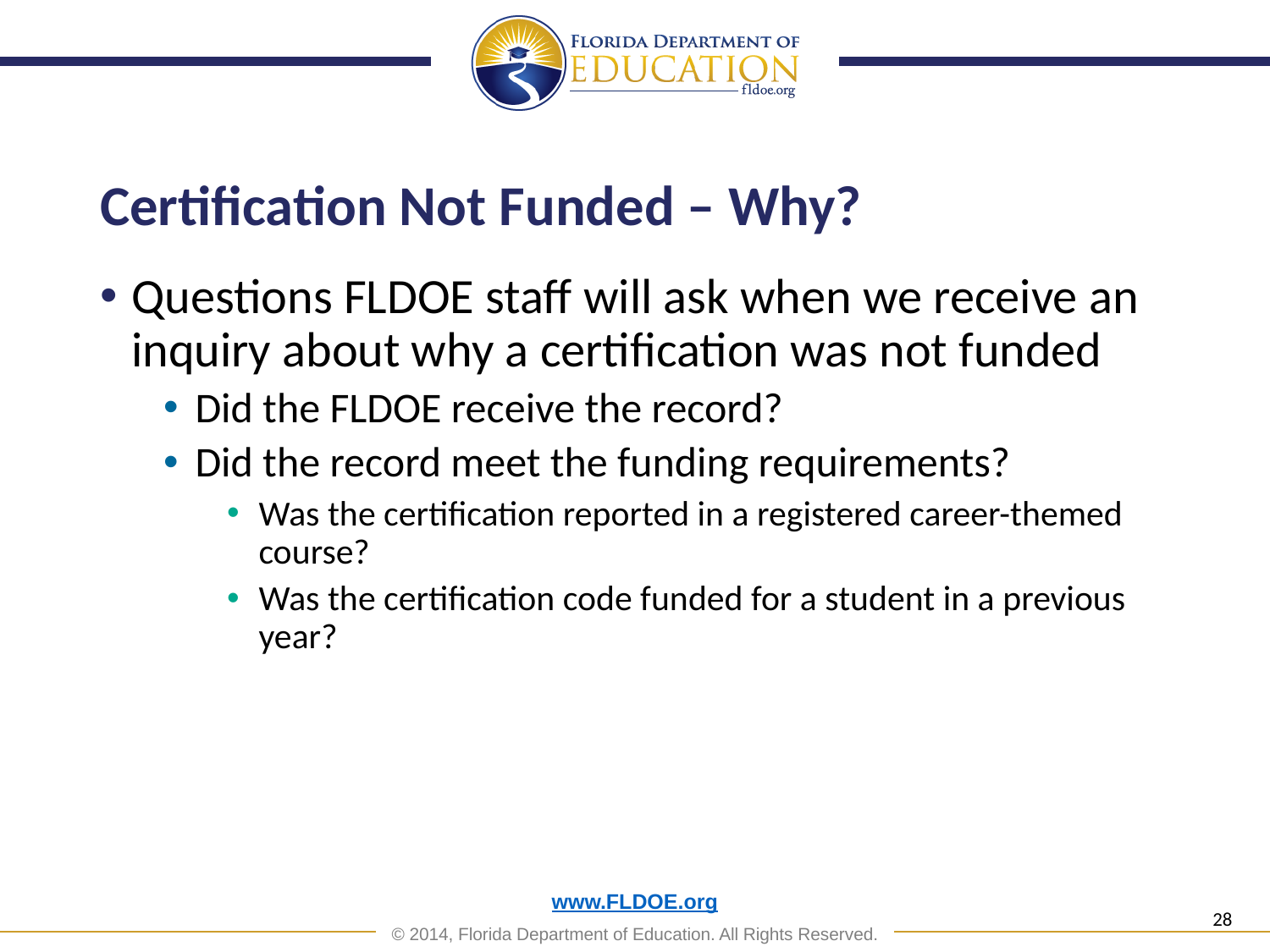

# Certification Not Funded – Why?
Questions FLDOE staff will ask when we receive an inquiry about why a certification was not funded
Did the FLDOE receive the record?
Did the record meet the funding requirements?
Was the certification reported in a registered career-themed course?
Was the certification code funded for a student in a previous year?
28